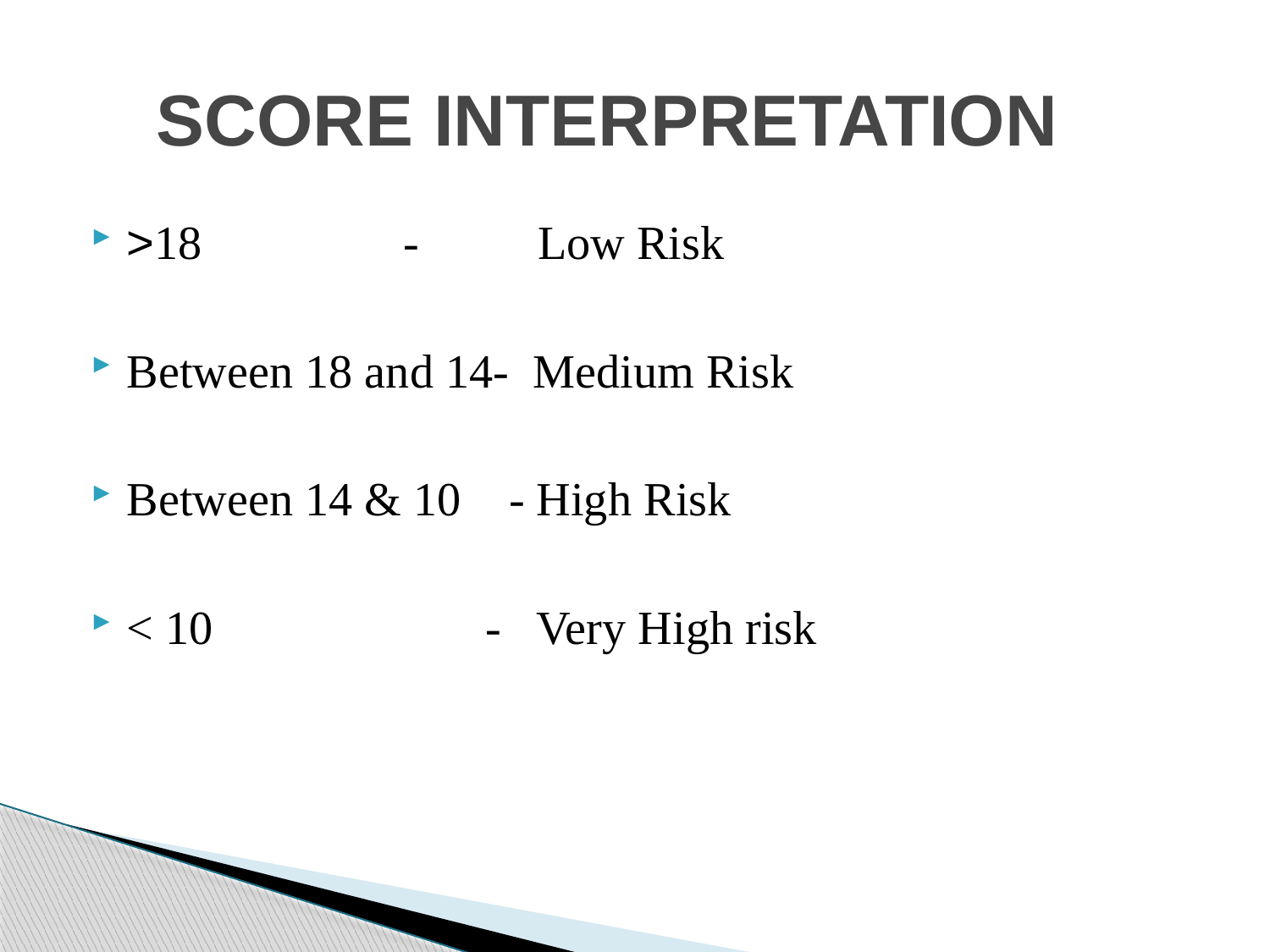

# SCORE INTERPRETATION
>18                 -          Low Risk

Between 18 and 14-  Medium Risk

Between 14 & 10    - High Risk

< 10                       -   Very High risk